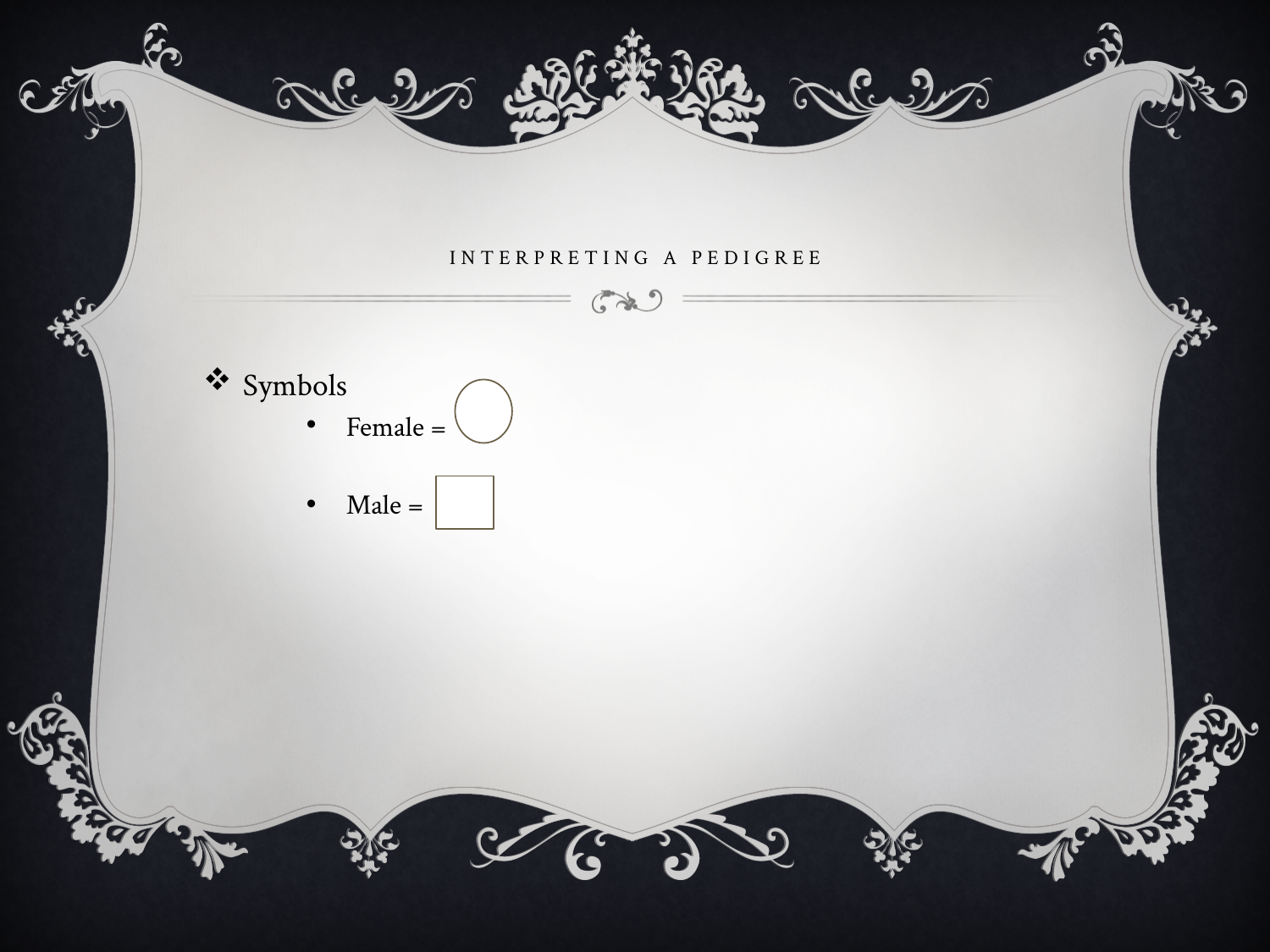

# Interpreting A Pedigree
Symbols
Female =

Male =